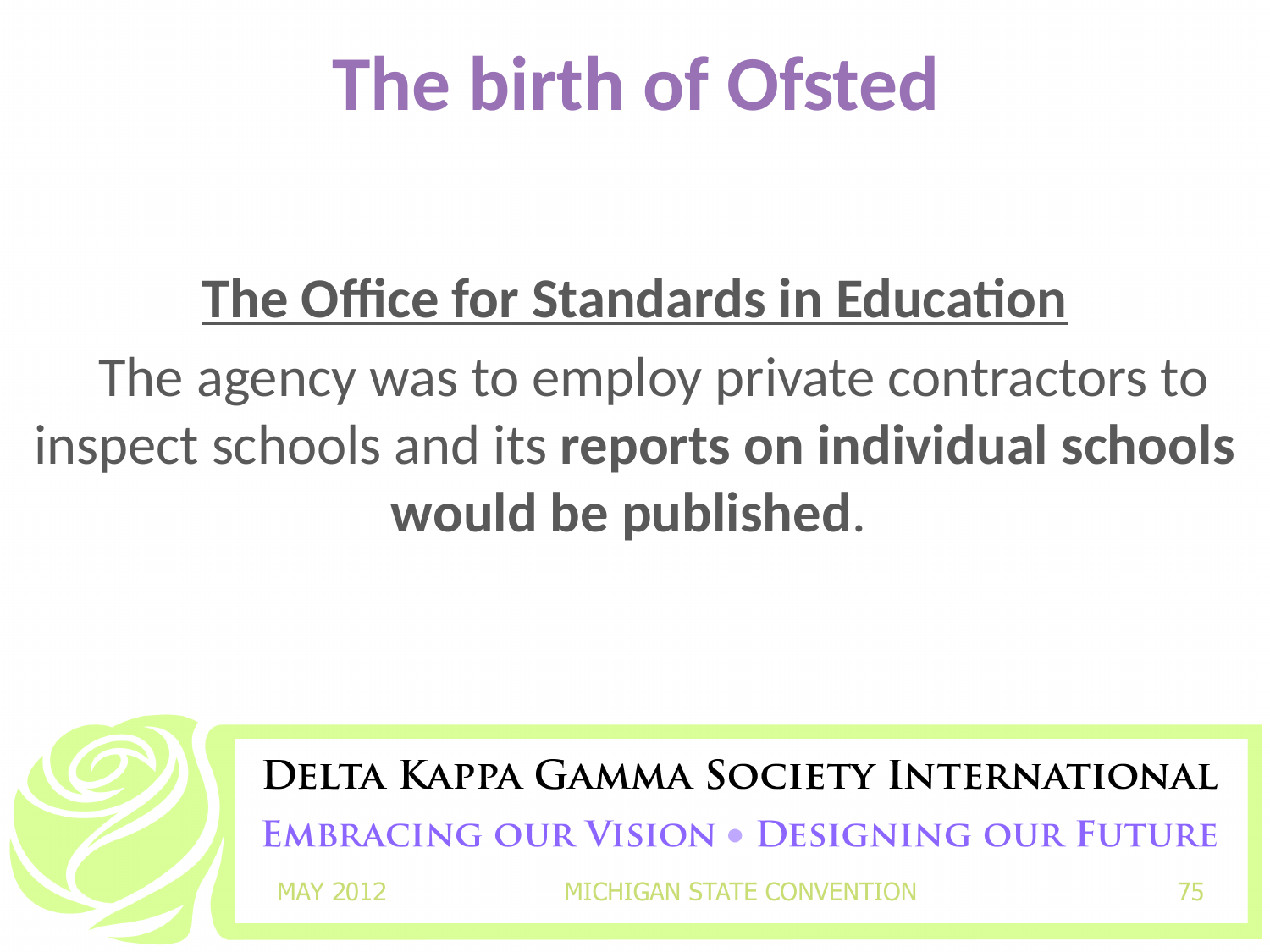

# The birth of Ofsted

The Office for Standards in Education
   The agency was to employ private contractors to inspect schools and its reports on individual schools would be published.
MAY 2012

MICHIGAN STATE CONVENTION

75